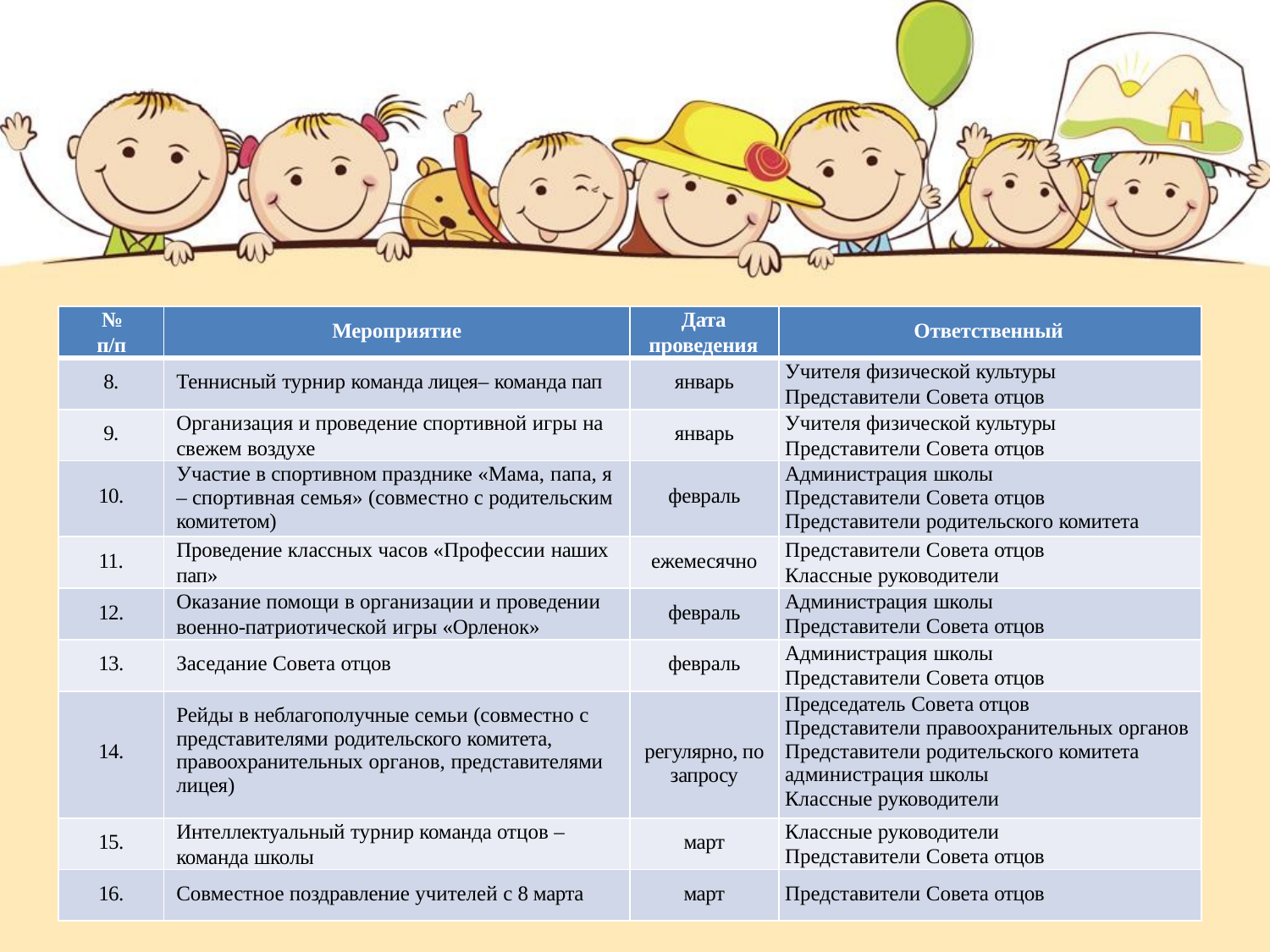

| № п/п | Мероприятие | Дата проведения | Ответственный |
| --- | --- | --- | --- |
| 8. | Теннисный турнир команда лицея– команда пап | январь | Учителя физической культуры Представители Совета отцов |
| 9. | Организация и проведение спортивной игры на свежем воздухе | январь | Учителя физической культуры Представители Совета отцов |
| 10. | Участие в спортивном празднике «Мама, папа, я – спортивная семья» (совместно с родительским комитетом) | февраль | Администрация школы Представители Совета отцов Представители родительского комитета |
| 11. | Проведение классных часов «Профессии наших пап» | ежемесячно | Представители Совета отцов Классные руководители |
| 12. | Оказание помощи в организации и проведении военно-патриотической игры «Орленок» | февраль | Администрация школы Представители Совета отцов |
| 13. | Заседание Совета отцов | февраль | Администрация школы Представители Совета отцов |
| 14. | Рейды в неблагополучные семьи (совместно с представителями родительского комитета, правоохранительных органов, представителями лицея) | регулярно, по запросу | Председатель Совета отцов Представители правоохранительных органов Представители родительского комитета администрация школы Классные руководители |
| 15. | Интеллектуальный турнир команда отцов – команда школы | март | Классные руководители Представители Совета отцов |
| 16. | Совместное поздравление учителей с 8 марта | март | Представители Совета отцов |